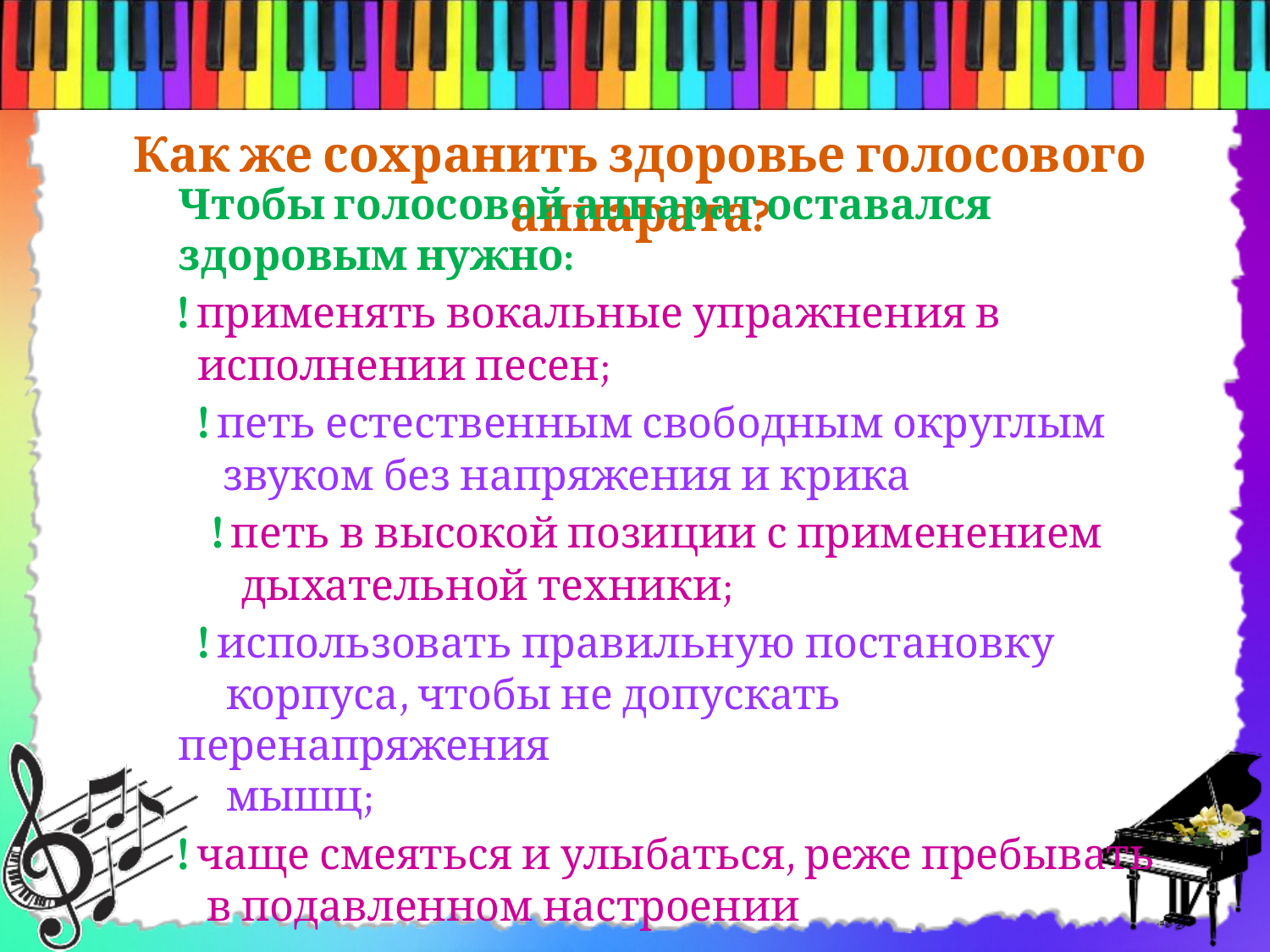

Как же сохранить здоровье голосового аппарата?
Чтобы голосовой аппарат оставался здоровым нужно:
! применять вокальные упражнения в
  исполнении песен;
  ! петь естественным свободным округлым
     звуком без напряжения и крика
    ! петь в высокой позиции с применением
        дыхательной техники;
  ! использовать правильную постановку
     корпуса, чтобы не допускать перенапряжения
     мышц;
! чаще смеяться и улыбаться, реже пребывать
   в подавленном настроении